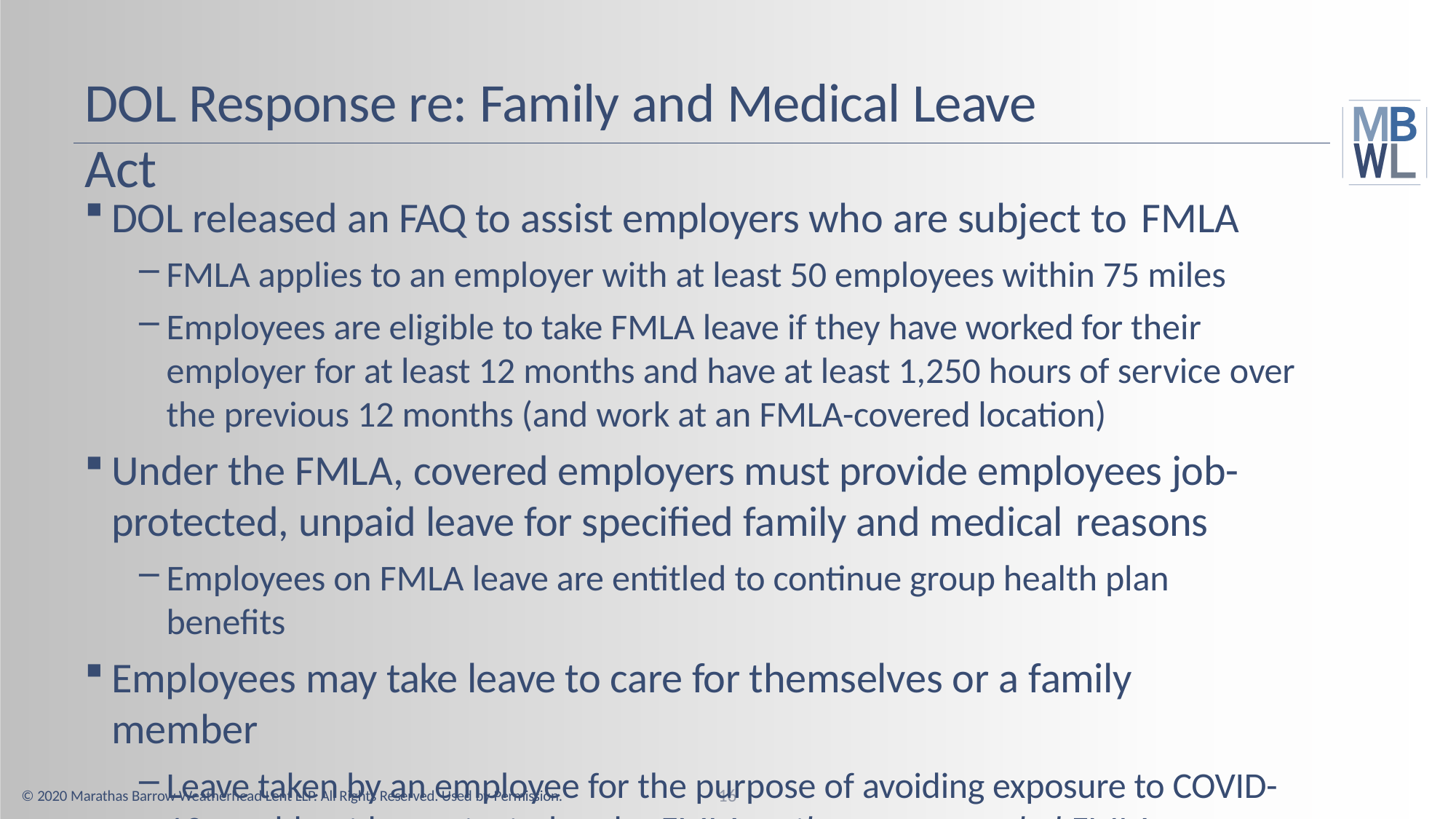

# DOL Response re: Family and Medical Leave Act
DOL released an FAQ to assist employers who are subject to FMLA
FMLA applies to an employer with at least 50 employees within 75 miles
Employees are eligible to take FMLA leave if they have worked for their  employer for at least 12 months and have at least 1,250 hours of service over  the previous 12 months (and work at an FMLA-covered location)
Under the FMLA, covered employers must provide employees job-  protected, unpaid leave for specified family and medical reasons
Employees on FMLA leave are entitled to continue group health plan benefits
Employees may take leave to care for themselves or a family member
Leave taken by an employee for the purpose of avoiding exposure to COVID-  19 would not be protected under FMLA or the new expanded FMLA
16
© 2020 Marathas Barrow Weatherhead Lent LLP. All Rights Reserved. Used by Permission.